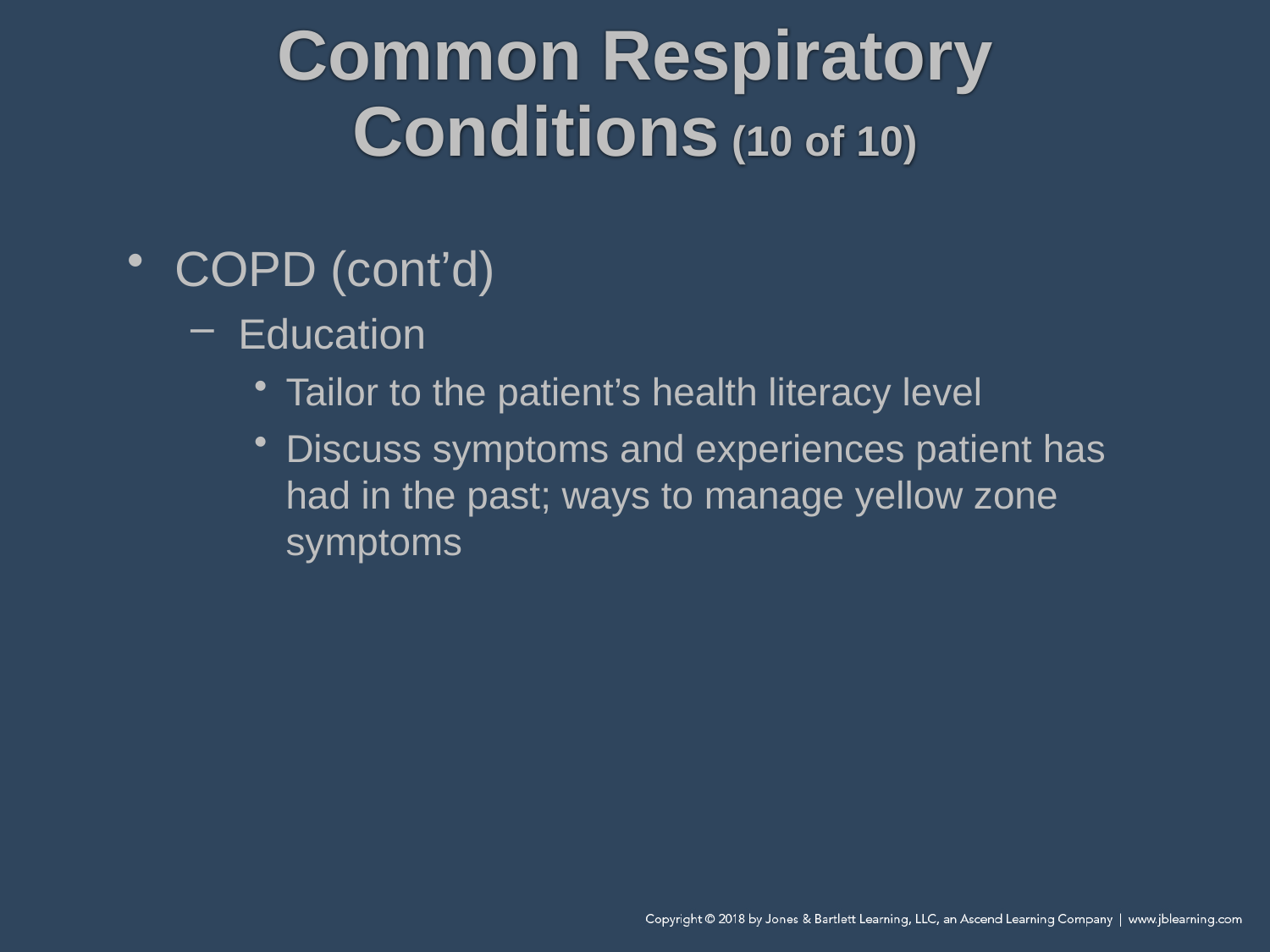

# Common Respiratory Conditions (10 of 10)
COPD (cont’d)
Education
Tailor to the patient’s health literacy level
Discuss symptoms and experiences patient has had in the past; ways to manage yellow zone symptoms